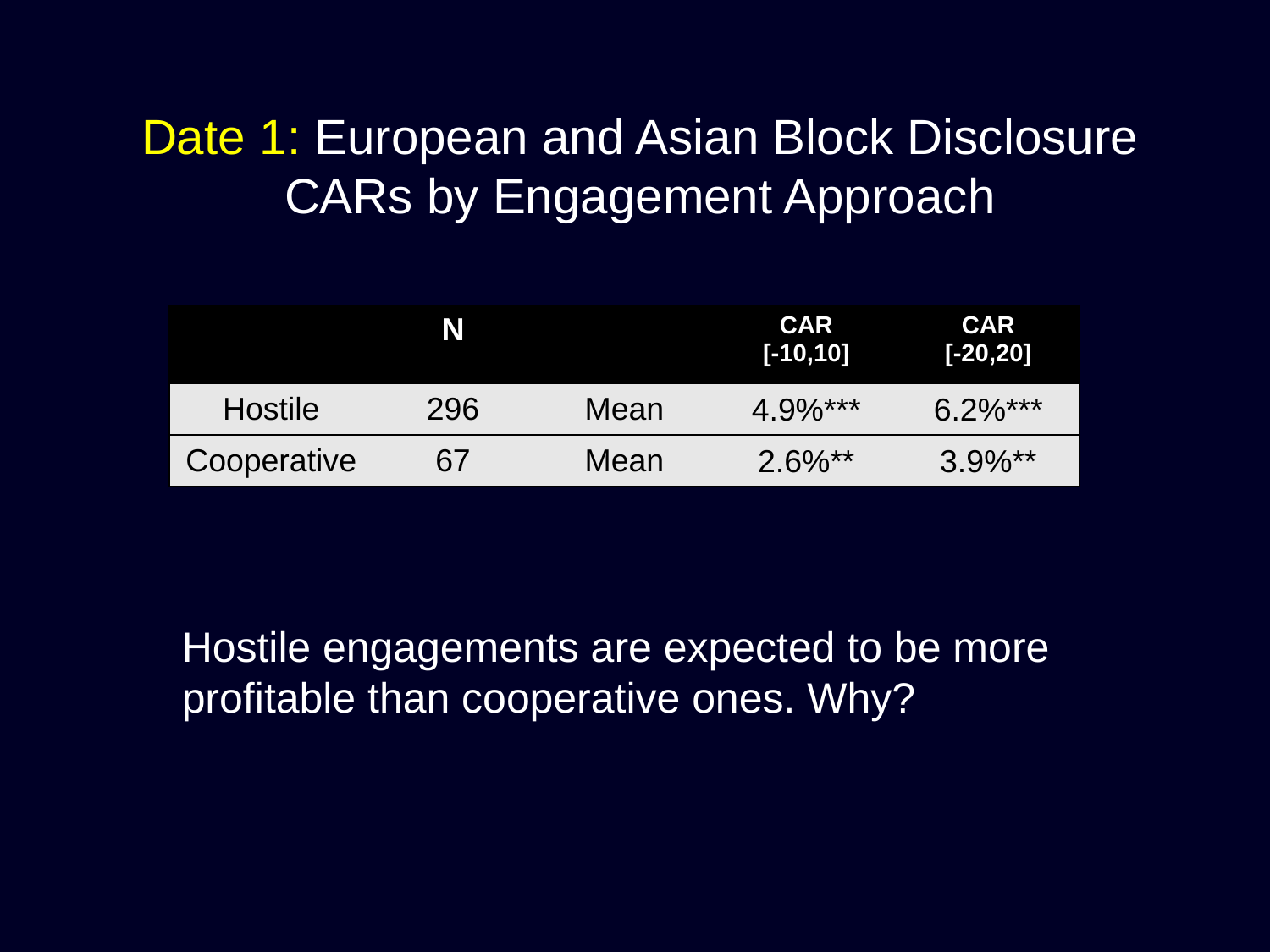

# Date 1: European and Asian Block Disclosure CARs by Engagement Approach
|  | N |  | CAR [-10,10] | CAR [-20,20] |
| --- | --- | --- | --- | --- |
| Hostile | 296 | Mean | 4.9%\*\*\* | 6.2%\*\*\* |
| Cooperative | 67 | Mean | 2.6%\*\* | 3.9%\*\* |
Hostile engagements are expected to be more profitable than cooperative ones. Why?